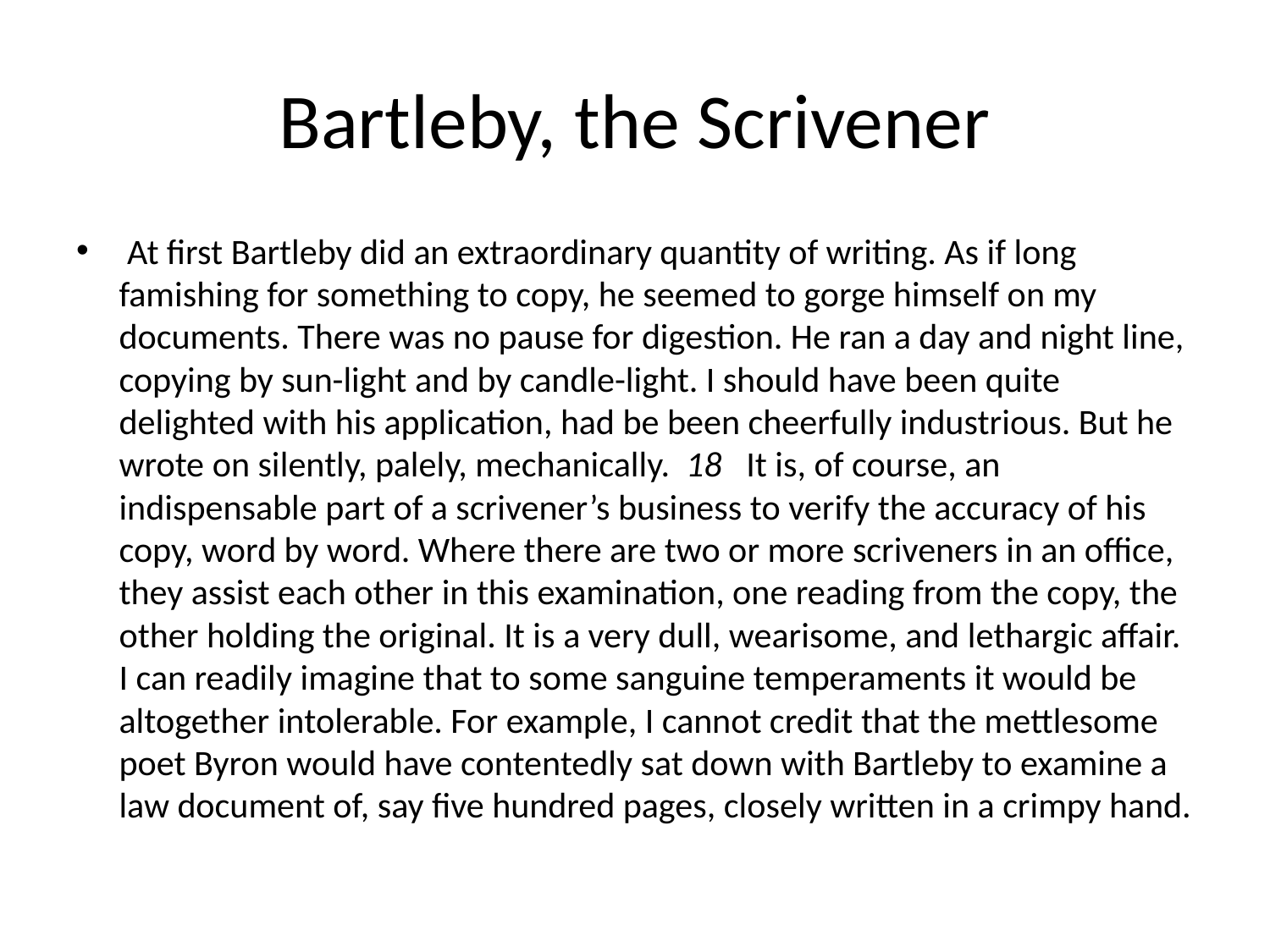

# Bartleby, the Scrivener
 At first Bartleby did an extraordinary quantity of writing. As if long famishing for something to copy, he seemed to gorge himself on my documents. There was no pause for digestion. He ran a day and night line, copying by sun-light and by candle-light. I should have been quite delighted with his application, had be been cheerfully industrious. But he wrote on silently, palely, mechanically.  18   It is, of course, an indispensable part of a scrivener’s business to verify the accuracy of his copy, word by word. Where there are two or more scriveners in an office, they assist each other in this examination, one reading from the copy, the other holding the original. It is a very dull, wearisome, and lethargic affair. I can readily imagine that to some sanguine temperaments it would be altogether intolerable. For example, I cannot credit that the mettlesome poet Byron would have contentedly sat down with Bartleby to examine a law document of, say five hundred pages, closely written in a crimpy hand.